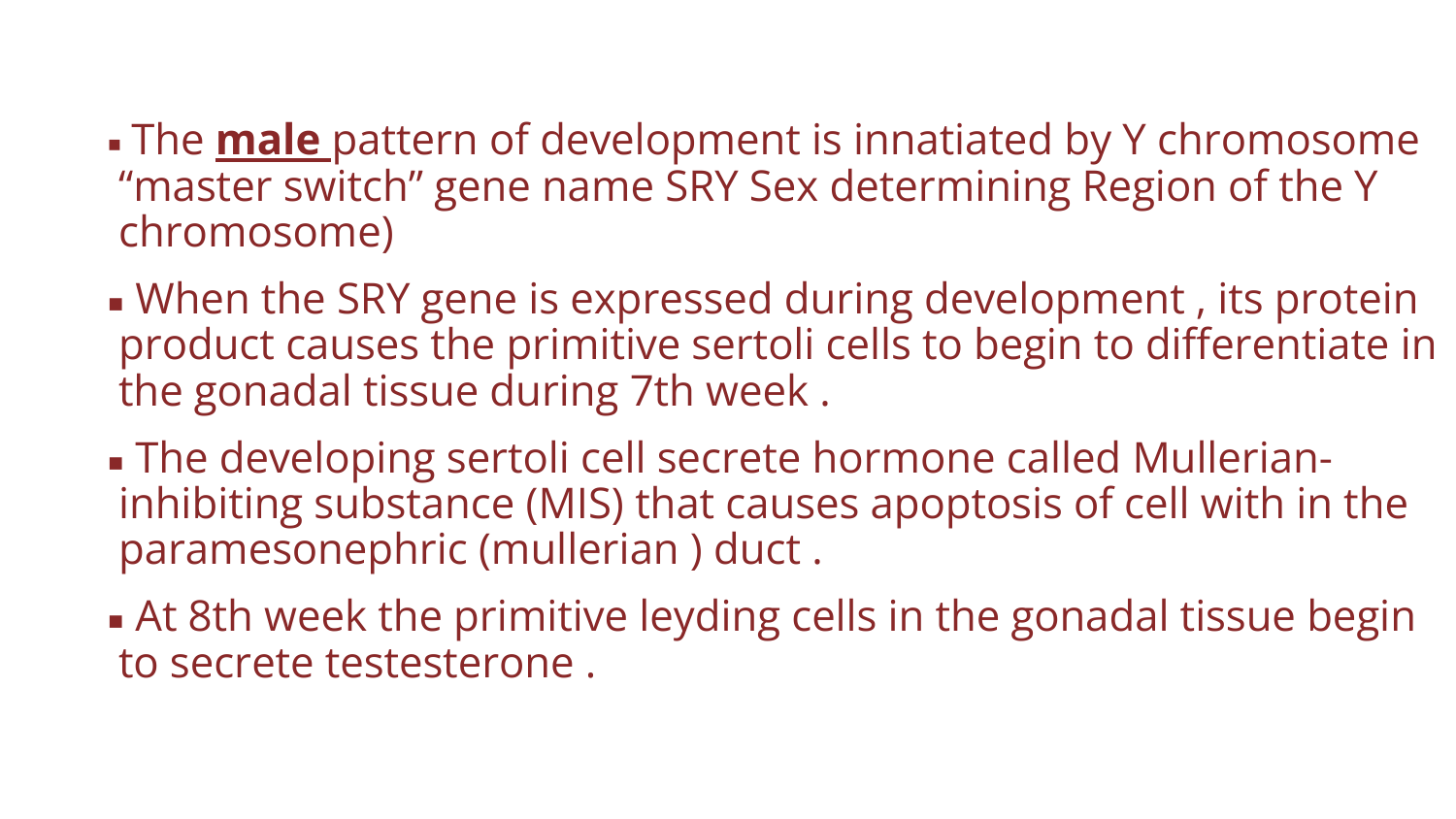

The male pattern of development is innatiated by Y chromosome “master switch” gene name SRY Sex determining Region of the Y chromosome)
 When the SRY gene is expressed during development , its protein product causes the primitive sertoli cells to begin to differentiate in the gonadal tissue during 7th week .
 The developing sertoli cell secrete hormone called Mullerian-inhibiting substance (MIS) that causes apoptosis of cell with in the paramesonephric (mullerian ) duct .
 At 8th week the primitive leyding cells in the gonadal tissue begin to secrete testesterone .